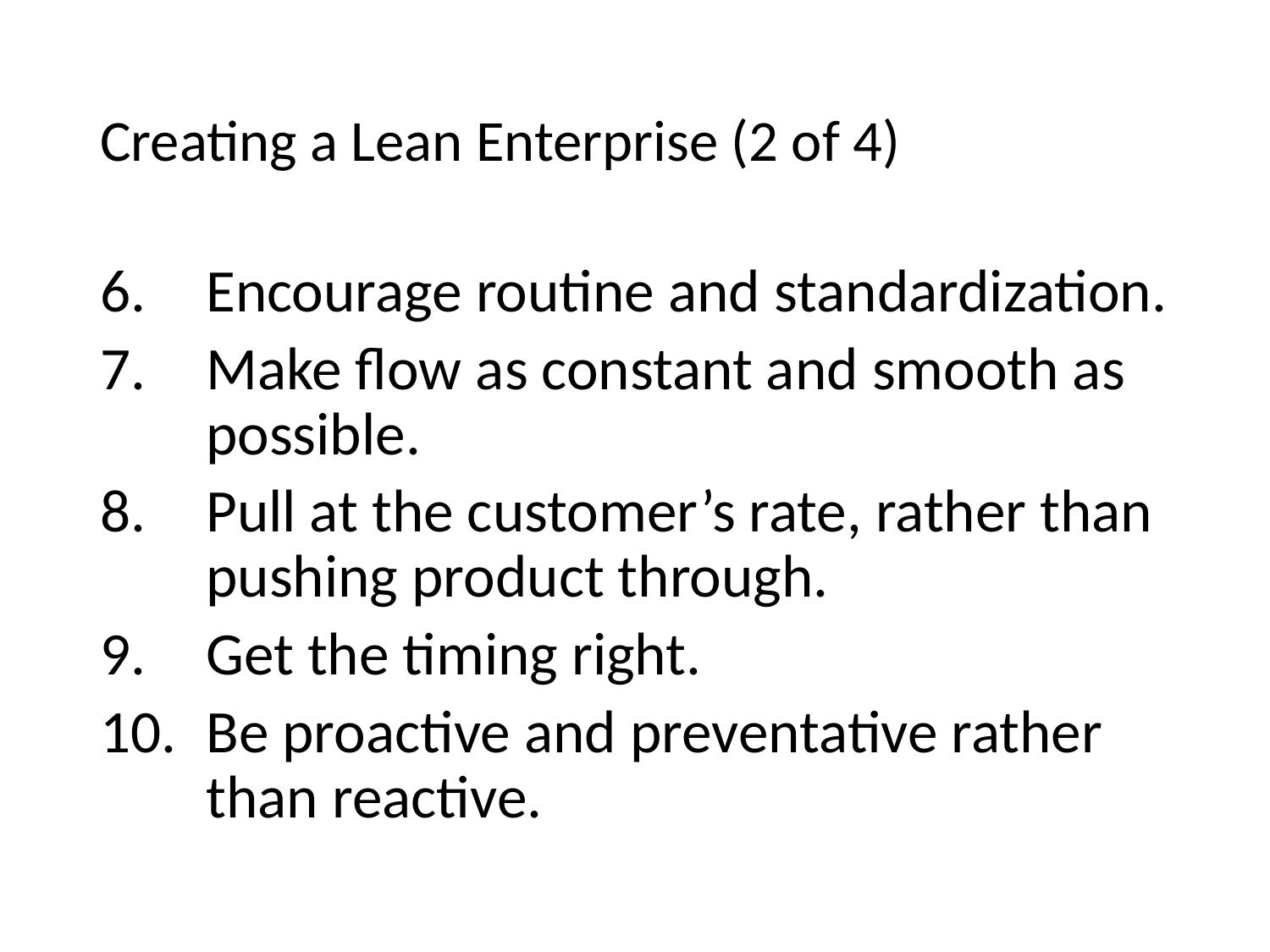

# Creating a Lean Enterprise (2 of 4)
Encourage routine and standardization.
Make flow as constant and smooth as possible.
Pull at the customer’s rate, rather than pushing product through.
Get the timing right.
Be proactive and preventative rather than reactive.